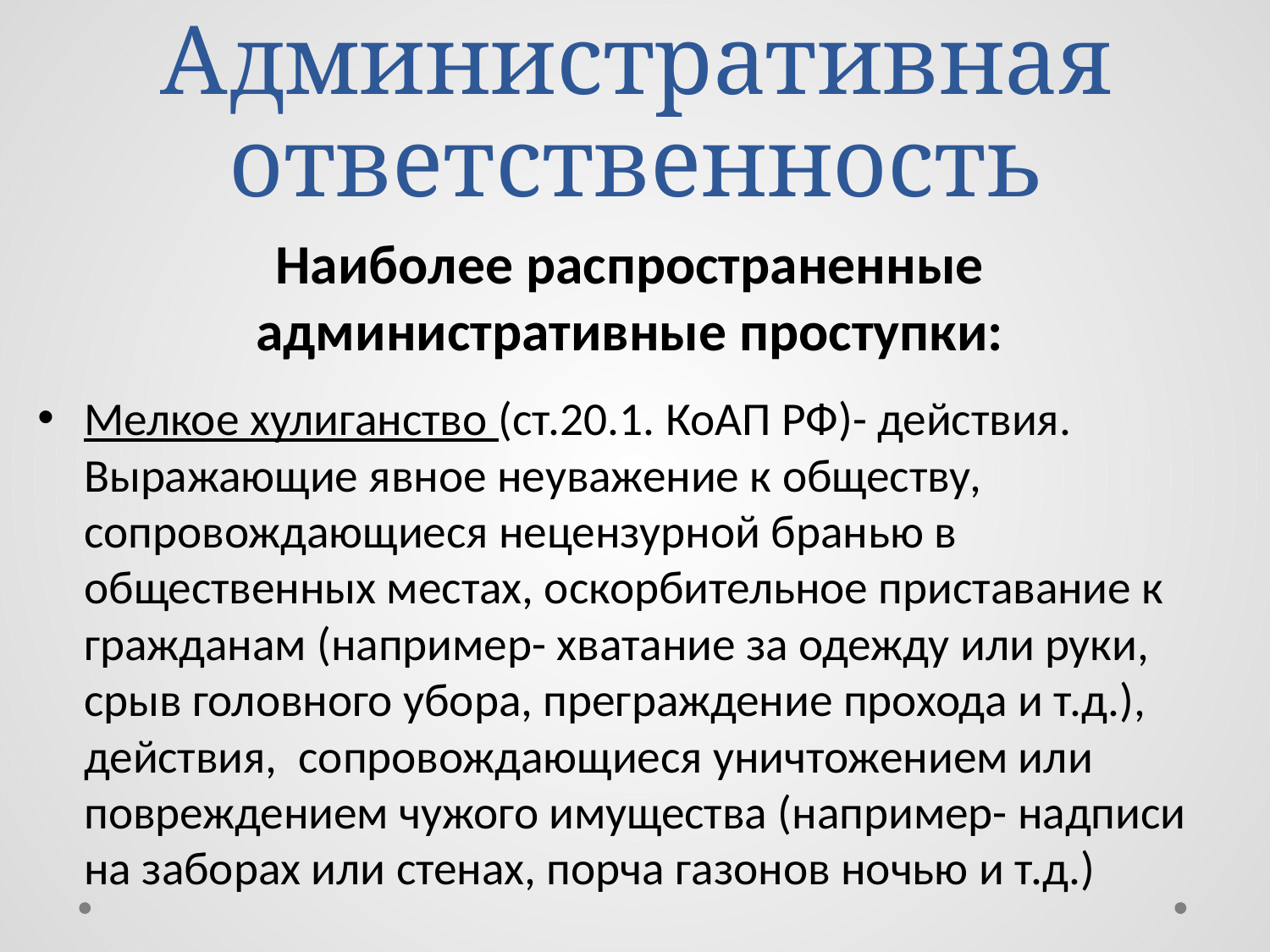

# Административная ответственность
Наиболее распространенные административные проступки:
Мелкое хулиганство (ст.20.1. КоАП РФ)- действия. Выражающие явное неуважение к обществу, сопровождающиеся нецензурной бранью в общественных местах, оскорбительное приставание к гражданам (например- хватание за одежду или руки, срыв головного убора, преграждение прохода и т.д.), действия,  сопровождающиеся уничтожением или повреждением чужого имущества (например- надписи на заборах или стенах, порча газонов ночью и т.д.)